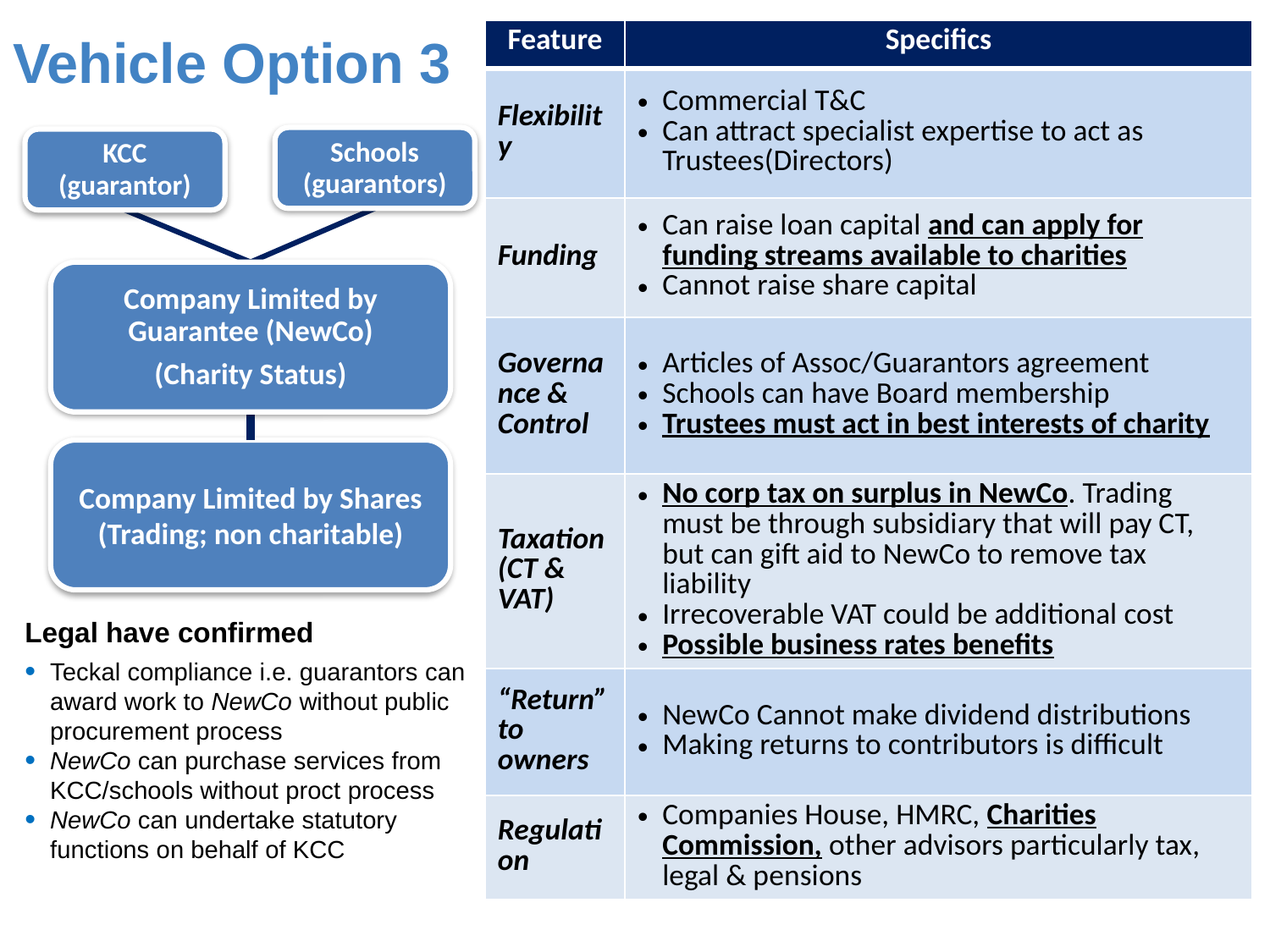

Vehicle Option 3
| Feature | Specifics |
| --- | --- |
| Flexibility | Commercial T&C Can attract specialist expertise to act as Trustees(Directors) |
| Funding | Can raise loan capital and can apply for funding streams available to charities Cannot raise share capital |
| Governance & Control | Articles of Assoc/Guarantors agreement Schools can have Board membership Trustees must act in best interests of charity |
| Taxation (CT & VAT) | No corp tax on surplus in NewCo. Trading must be through subsidiary that will pay CT, but can gift aid to NewCo to remove tax liability Irrecoverable VAT could be additional cost Possible business rates benefits |
| “Return” to owners | NewCo Cannot make dividend distributions Making returns to contributors is difficult |
| Regulation | Companies House, HMRC, Charities Commission, other advisors particularly tax, legal & pensions |
Schools (guarantors)
KCC (guarantor)
Company Limited by Guarantee (NewCo)
(Charity Status)
Company Limited by Shares
(Trading; non charitable)
Legal have confirmed

Teckal compliance i.e. guarantors can award work to NewCo without public procurement process
NewCo can purchase services from KCC/schools without proct process
NewCo can undertake statutory functions on behalf of KCC